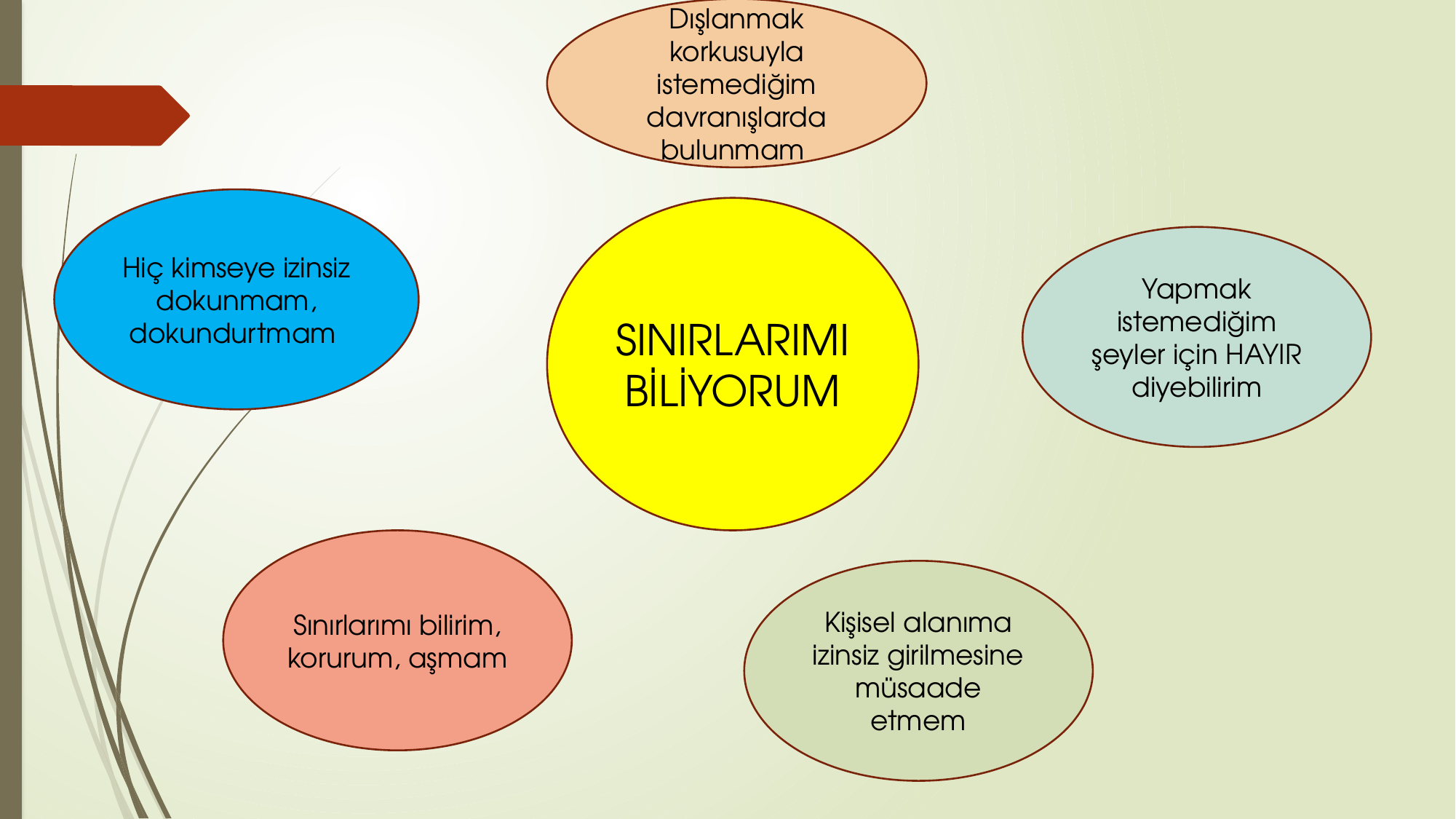

Dışlanmak korkusuyla istemediğim davranışlarda bulunmam
Hiç kimseye izinsiz dokunmam, dokundurtmam
SINIRLARIMI BİLİYORUM
Yapmak istemediğim şeyler için HAYIR diyebilirim
Sınırlarımı bilirim, korurum, aşmam
Kişisel alanıma izinsiz girilmesine müsaade etmem